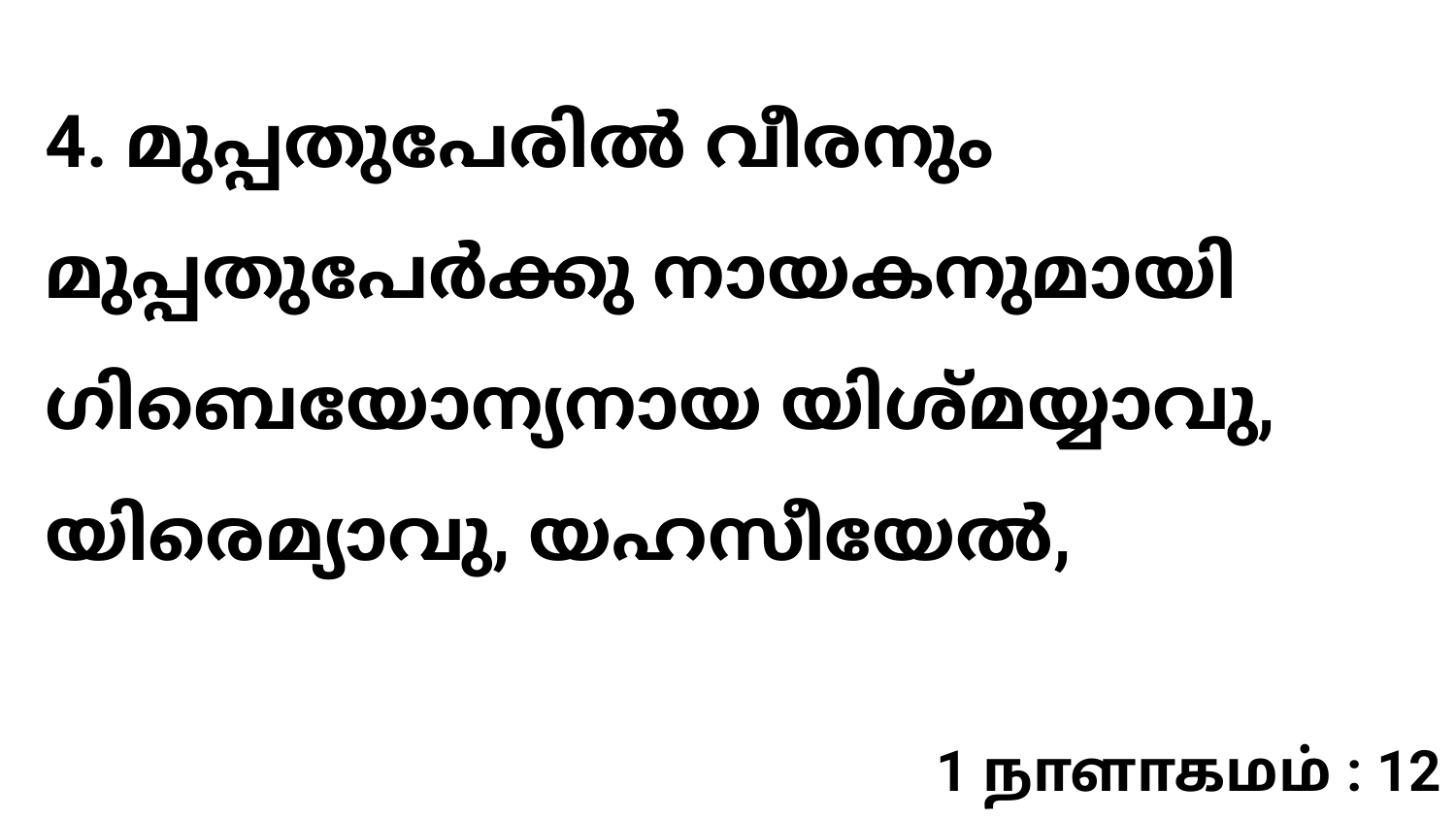

4. മുപ്പതുപേരിൽ വീരനും മുപ്പതുപേർക്കു നായകനുമായി ഗിബെയോന്യനായ യിശ്മയ്യാവു, യിരെമ്യാവു, യഹസീയേൽ,
1 நாளாகமம் : 12